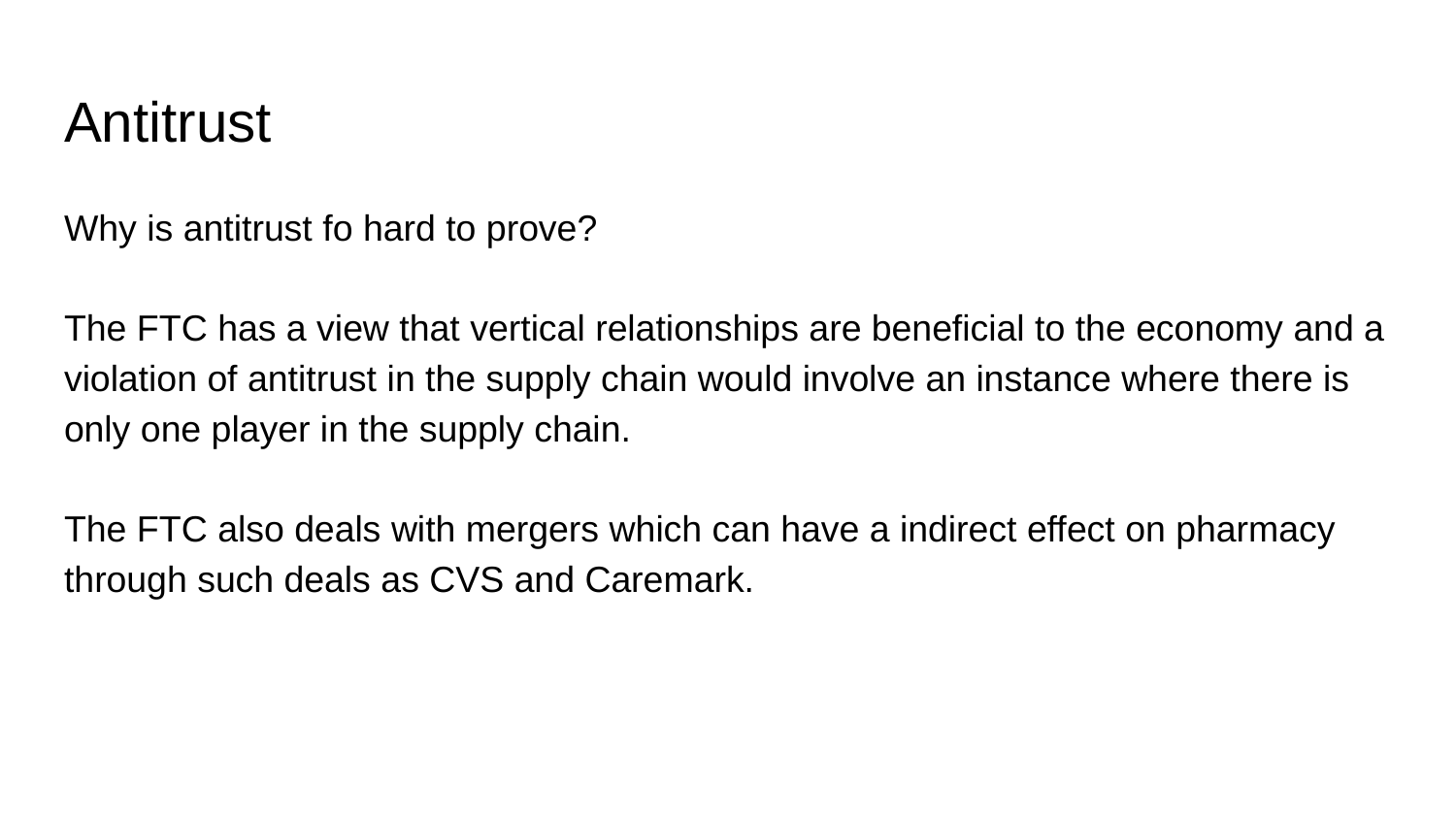

# Antitrust
Why is antitrust fo hard to prove?

The FTC has a view that vertical relationships are beneficial to the economy and a violation of antitrust in the supply chain would involve an instance where there is only one player in the supply chain.

The FTC also deals with mergers which can have a indirect effect on pharmacy through such deals as CVS and Caremark.